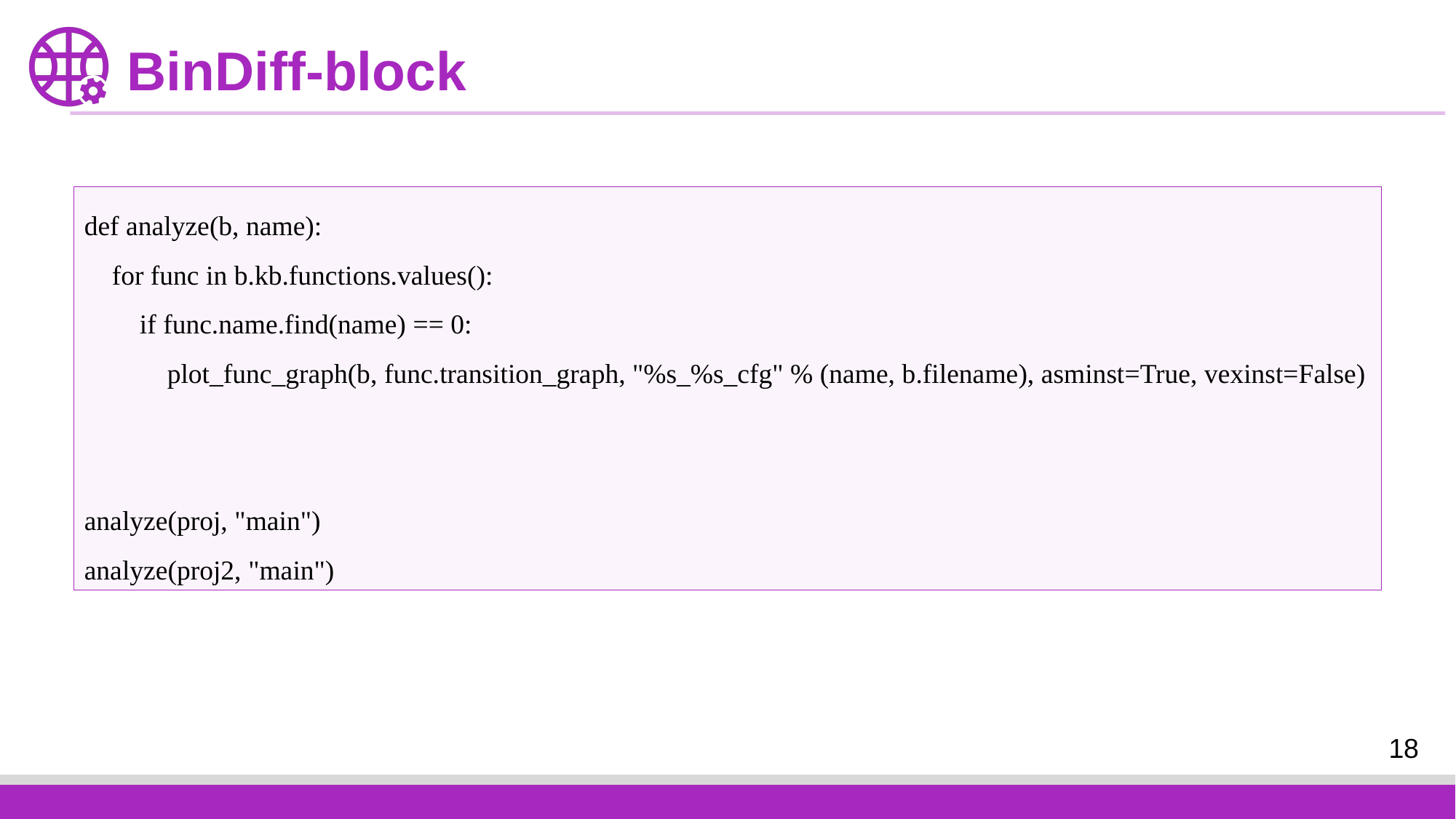

BinDiff-block
def analyze(b, name):
    for func in b.kb.functions.values():
        if func.name.find(name) == 0:
            plot_func_graph(b, func.transition_graph, "%s_%s_cfg" % (name, b.filename), asminst=True, vexinst=False)

analyze(proj, "main")
analyze(proj2, "main")